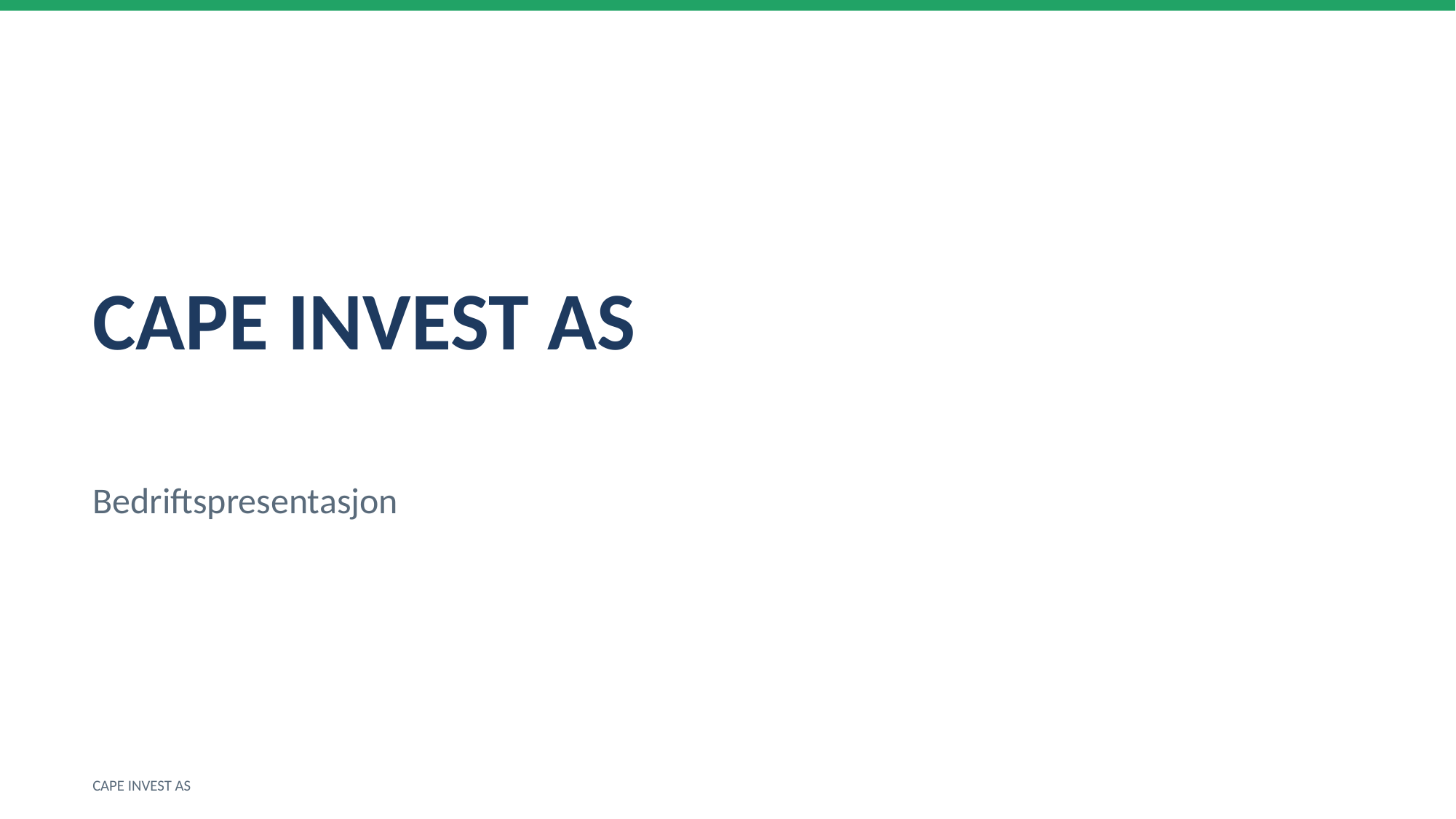

CAPE INVEST AS
Bedriftspresentasjon
CAPE INVEST AS